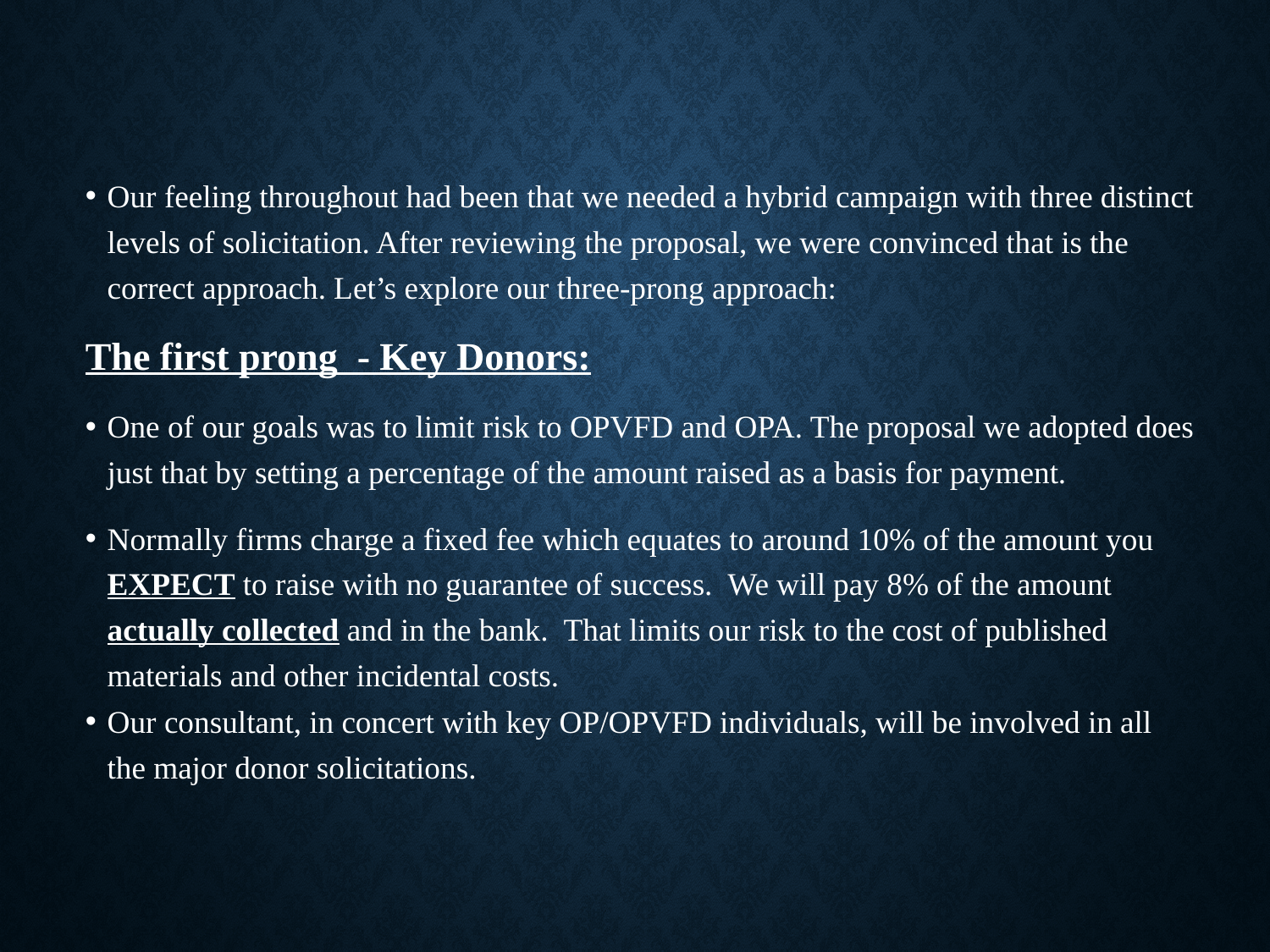

Our feeling throughout had been that we needed a hybrid campaign with three distinct levels of solicitation. After reviewing the proposal, we were convinced that is the correct approach. Let’s explore our three-prong approach:

The first prong  - Key Donors:

One of our goals was to limit risk to OPVFD and OPA. The proposal we adopted does just that by setting a percentage of the amount raised as a basis for payment.

Normally firms charge a fixed fee which equates to around 10% of the amount you EXPECT to raise with no guarantee of success.  We will pay 8% of the amount actually collected and in the bank.  That limits our risk to the cost of published materials and other incidental costs.
Our consultant, in concert with key OP/OPVFD individuals, will be involved in all the major donor solicitations.